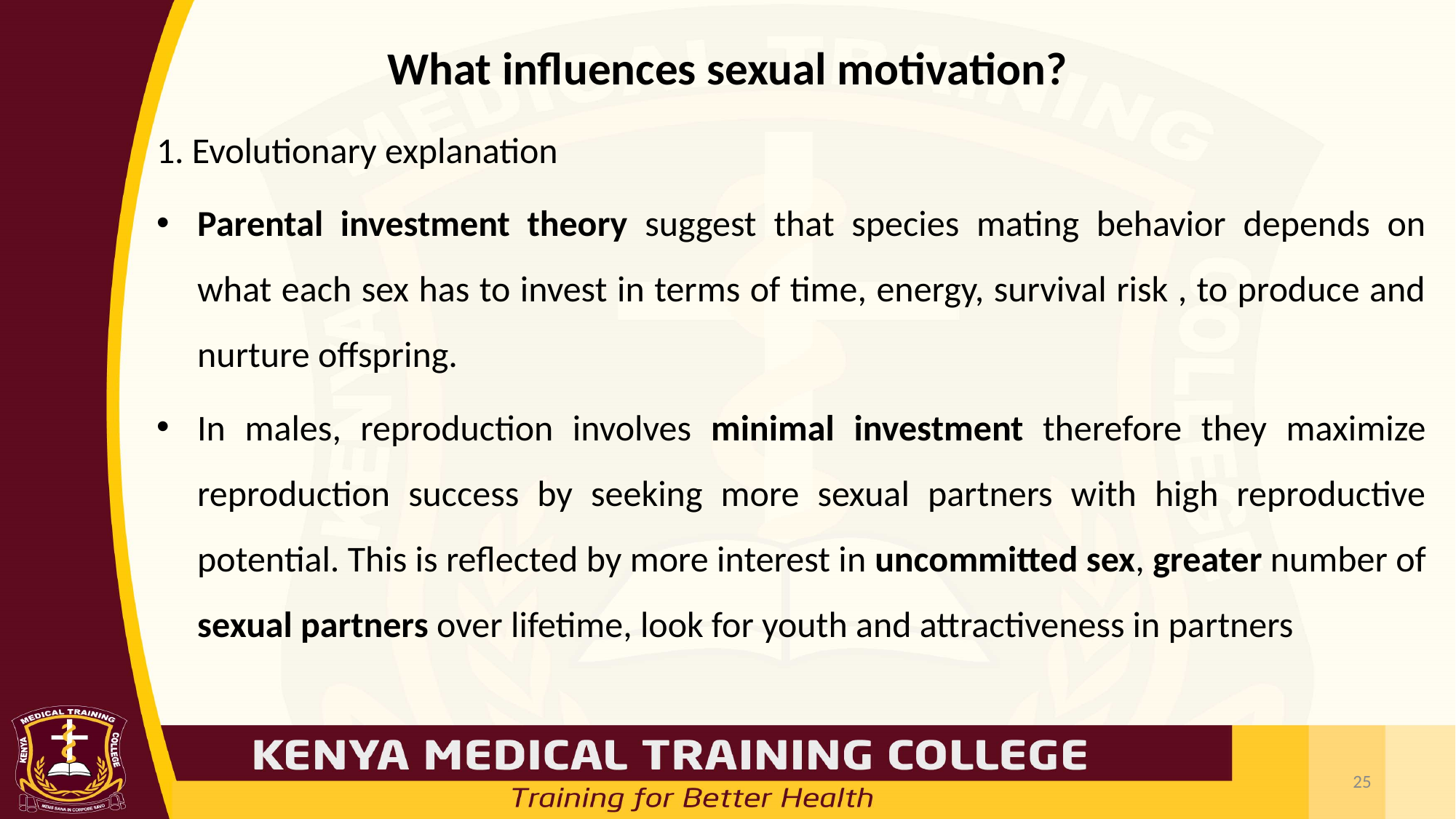

# What influences sexual motivation?
1. Evolutionary explanation
Parental investment theory suggest that species mating behavior depends on what each sex has to invest in terms of time, energy, survival risk , to produce and nurture offspring.
In males, reproduction involves minimal investment therefore they maximize reproduction success by seeking more sexual partners with high reproductive potential. This is reflected by more interest in uncommitted sex, greater number of sexual partners over lifetime, look for youth and attractiveness in partners

25